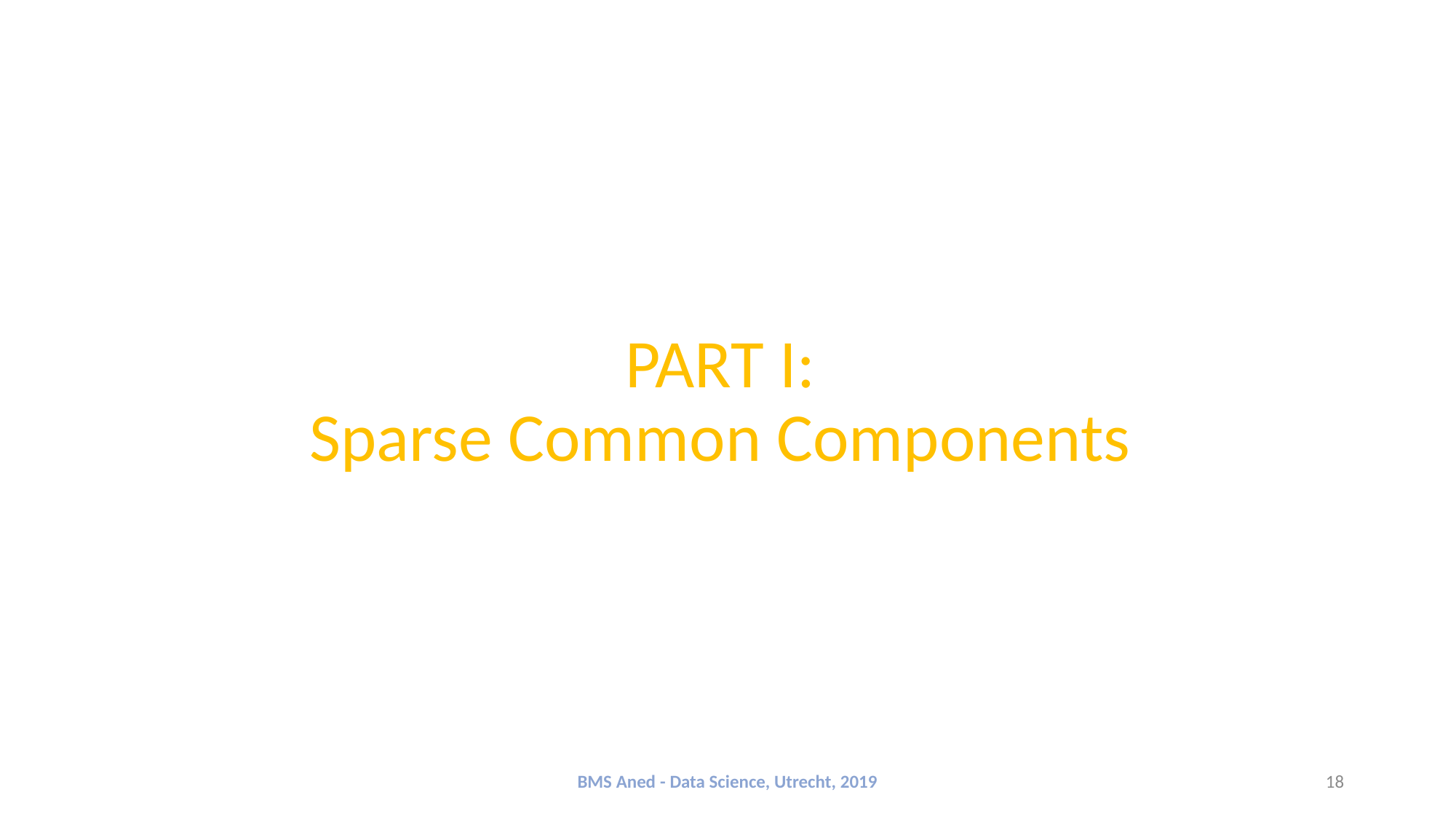

# PART I: Sparse Common Components
BMS Aned - Data Science, Utrecht, 2019
18